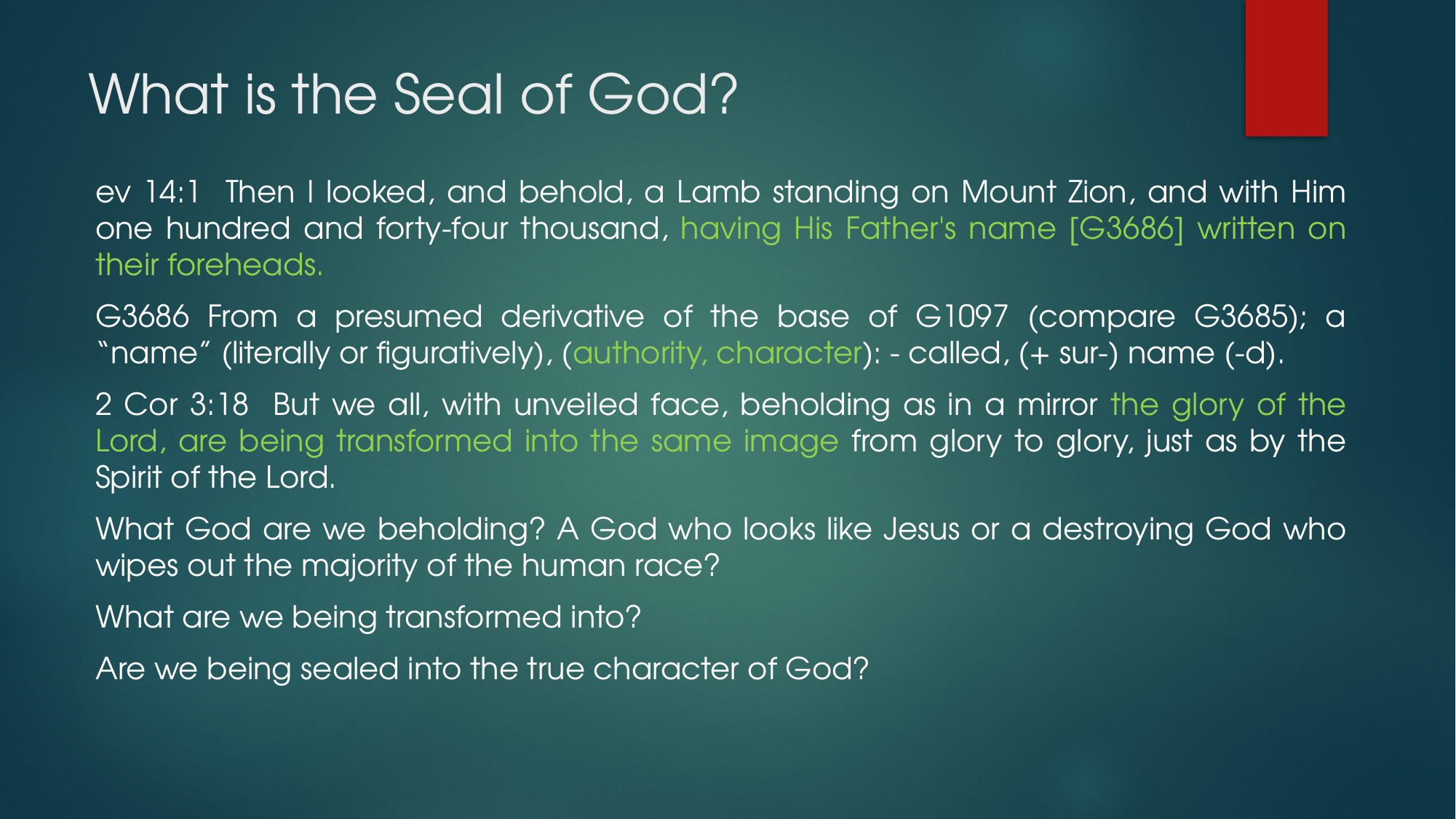

# What is the Seal of God?
ev 14:1  Then I looked, and behold, a Lamb standing on Mount Zion, and with Him one hundred and forty-four thousand, having His Father's name [G3686] written on their foreheads.
G3686 From a presumed derivative of the base of G1097 (compare G3685); a “name” (literally or figuratively), (authority, character): - called, (+ sur-) name (-d).
2 Cor 3:18  But we all, with unveiled face, beholding as in a mirror the glory of the Lord, are being transformed into the same image from glory to glory, just as by the Spirit of the Lord.
What God are we beholding? A God who looks like Jesus or a destroying God who wipes out the majority of the human race?
What are we being transformed into?
Are we being sealed into the true character of God?